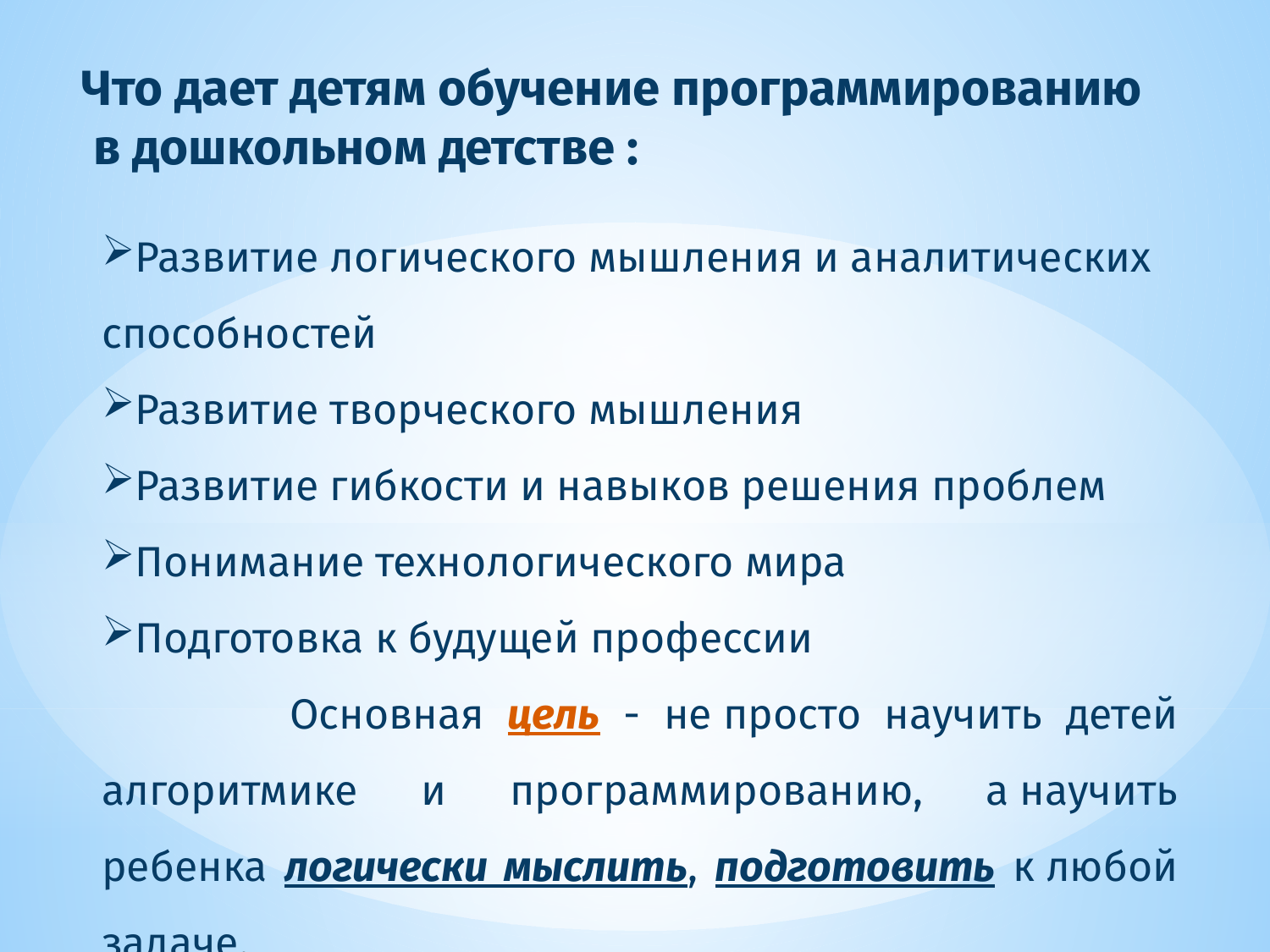

Что дает детям обучение программированию
 в дошкольном детстве :
Развитие логического мышления и аналитических способностей
Развитие творческого мышления
Развитие гибкости и навыков решения проблем
Понимание технологического мира
Подготовка к будущей профессии
        Основная цель - не просто научить детей алгоритмике и программированию, а научить ребенка логически мыслить, подготовить к любой задаче.